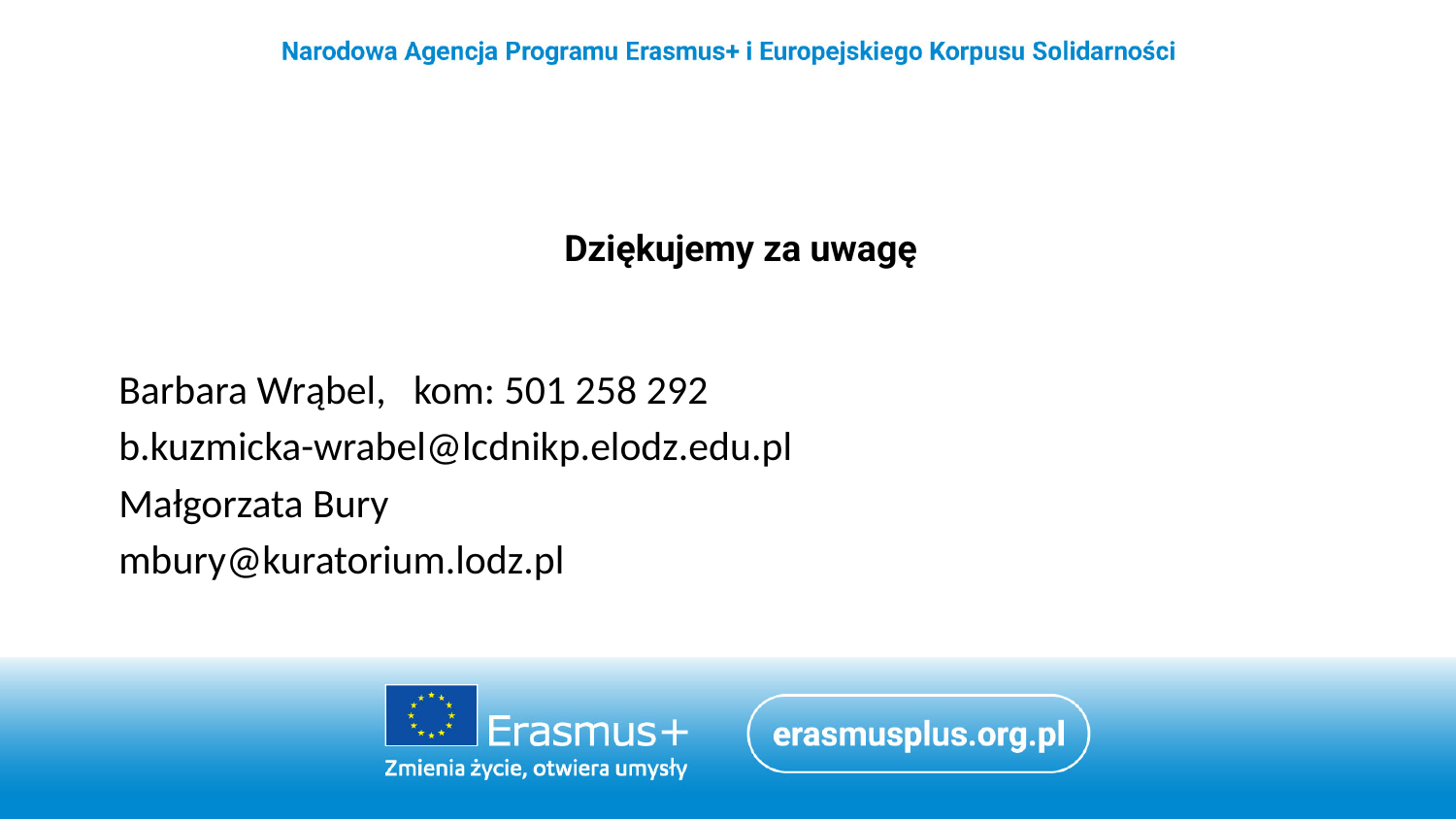

Dziękujemy za uwagę

Barbara Wrąbel,   kom: 501 258 292
b.kuzmicka-wrabel@lcdnikp.elodz.edu.pl
Małgorzata Bury
mbury@kuratorium.lodz.pl